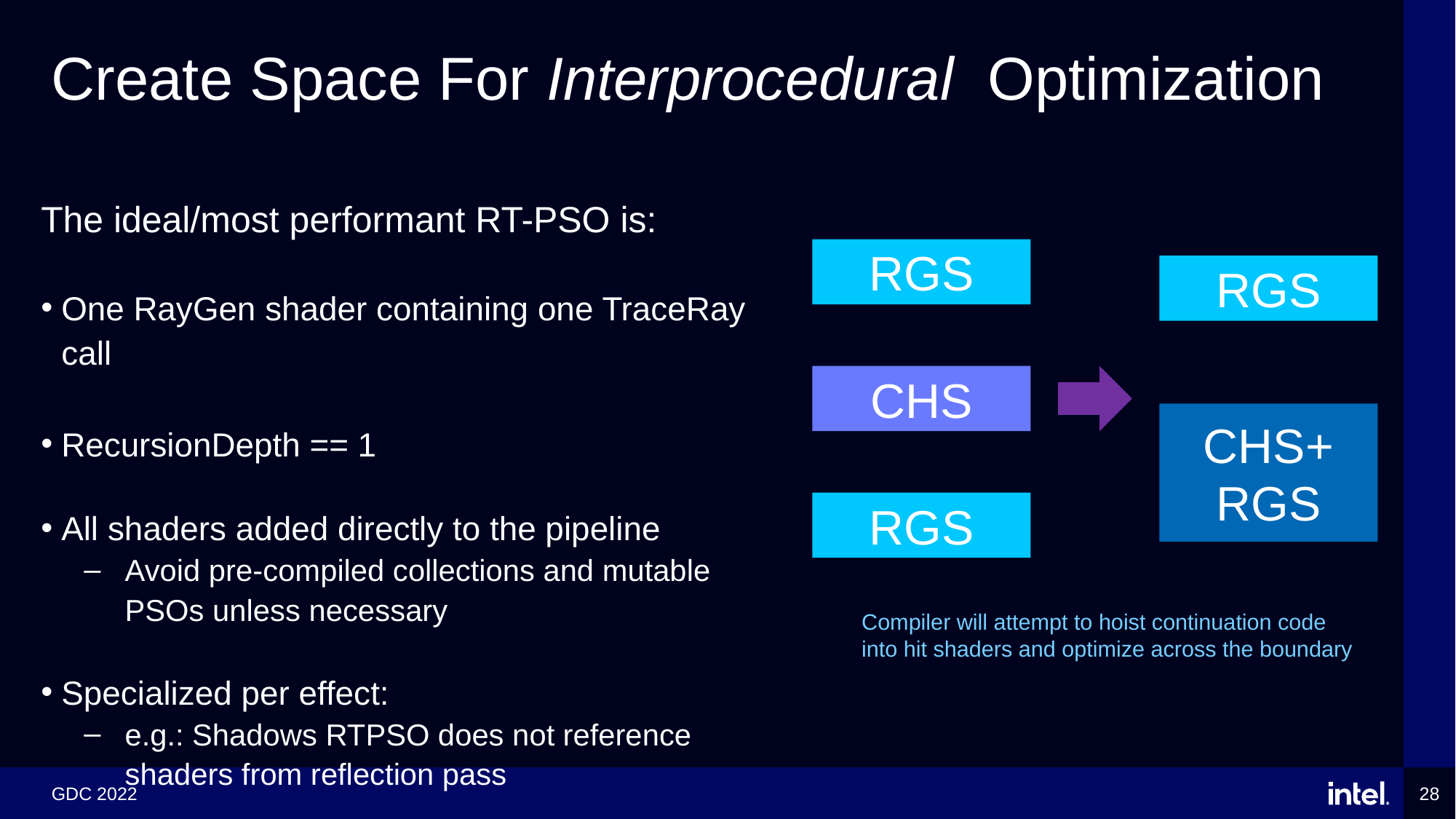

# Create Space For Interprocedural  Optimization
The ideal/most performant RT-PSO is:
One RayGen shader containing one TraceRay call
RecursionDepth == 1
All shaders added directly to the pipeline
Avoid pre-compiled collections and mutable PSOs unless necessary
Specialized per effect:
e.g.: Shadows RTPSO does not reference shaders from reflection pass

RGS
CHS
RGS
RGS
CHS+
RGS

Compiler will attempt to hoist continuation code
into hit shaders and optimize across the boundary
GDC 2022
28